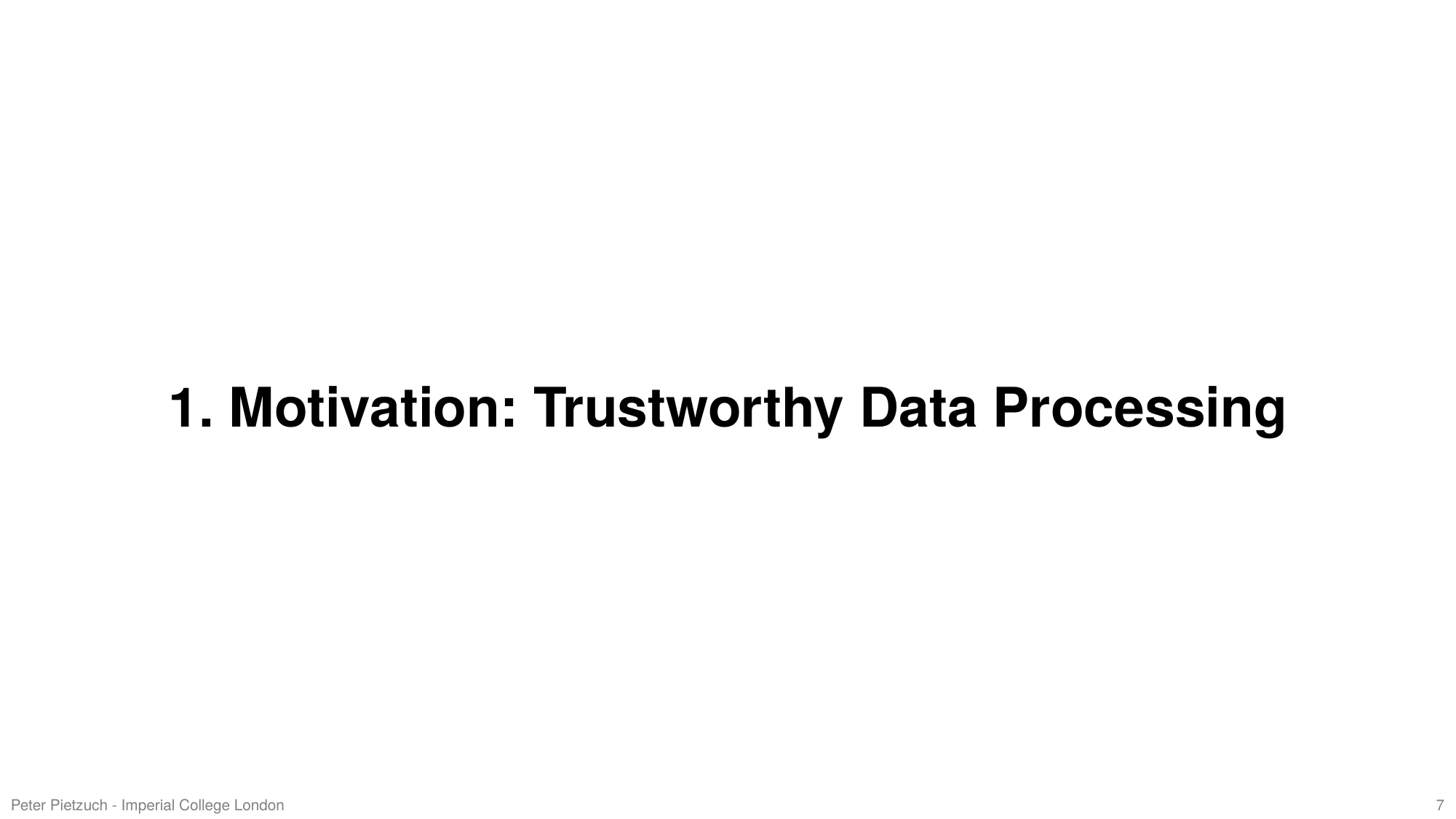

# 1. Motivation: Trustworthy Data Processing
Peter Pietzuch - Imperial College London
7